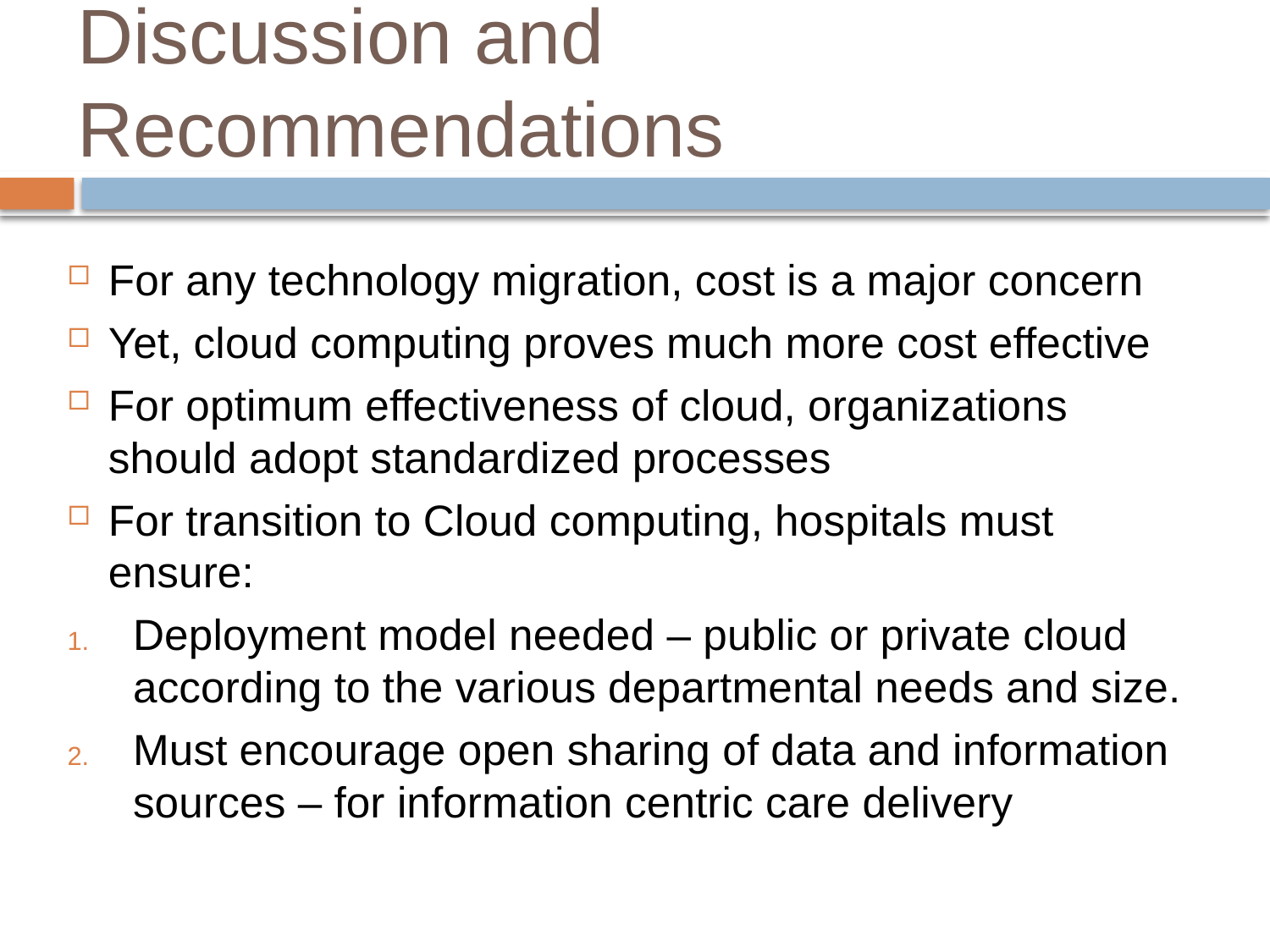

# Discussion and Recommendations
For any technology migration, cost is a major concern
Yet, cloud computing proves much more cost effective
For optimum effectiveness of cloud, organizations should adopt standardized processes
For transition to Cloud computing, hospitals must ensure:
Deployment model needed – public or private cloud according to the various departmental needs and size.
Must encourage open sharing of data and information sources – for information centric care delivery